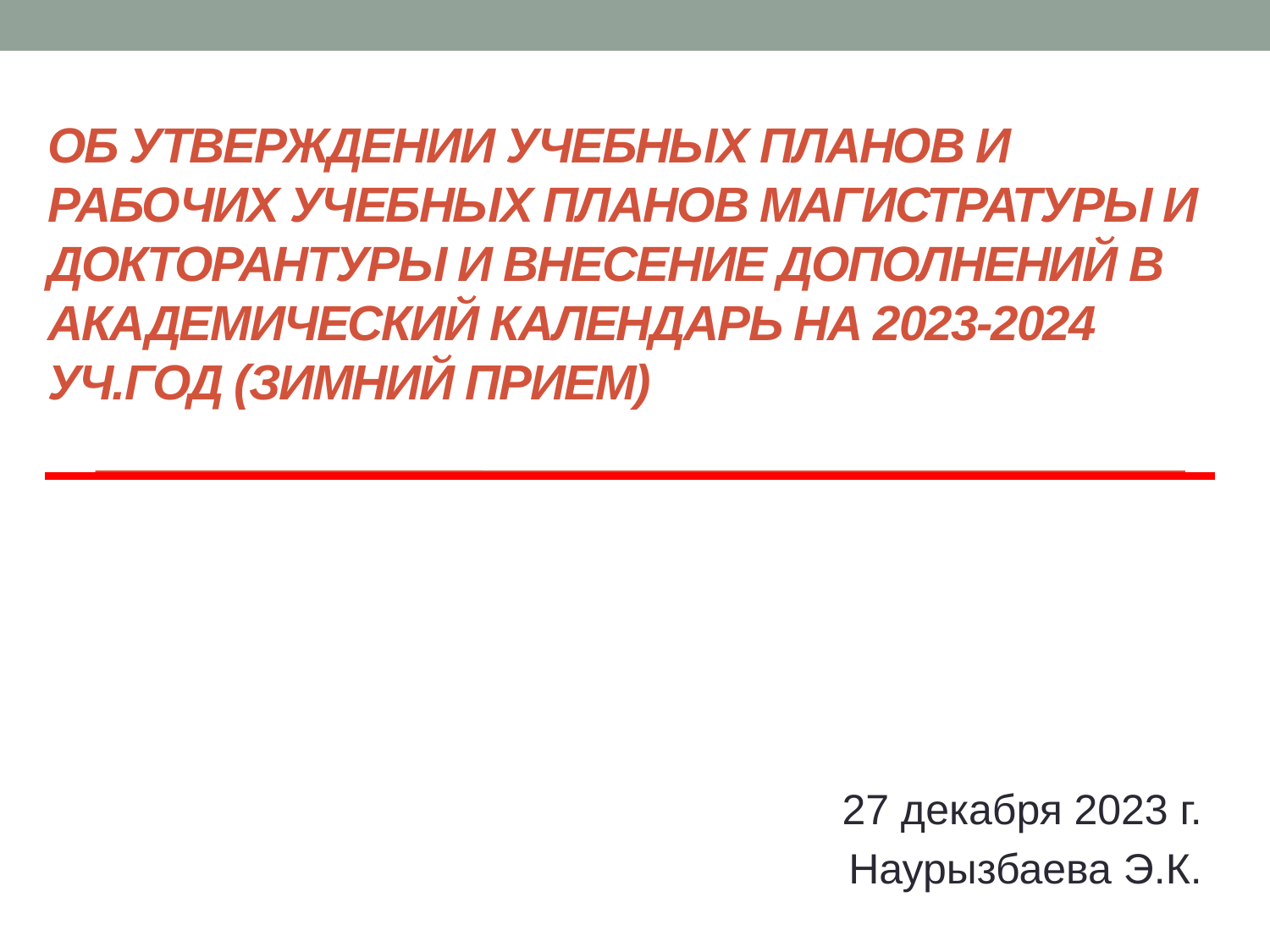

# Об утверждении учебных планов и рабочих учебных планов магистратуры и докторантуры и внесение дополнений в академический календарь на 2023-2024 уч.год (зимний прием)
27 декабря 2023 г.
Наурызбаева Э.К.